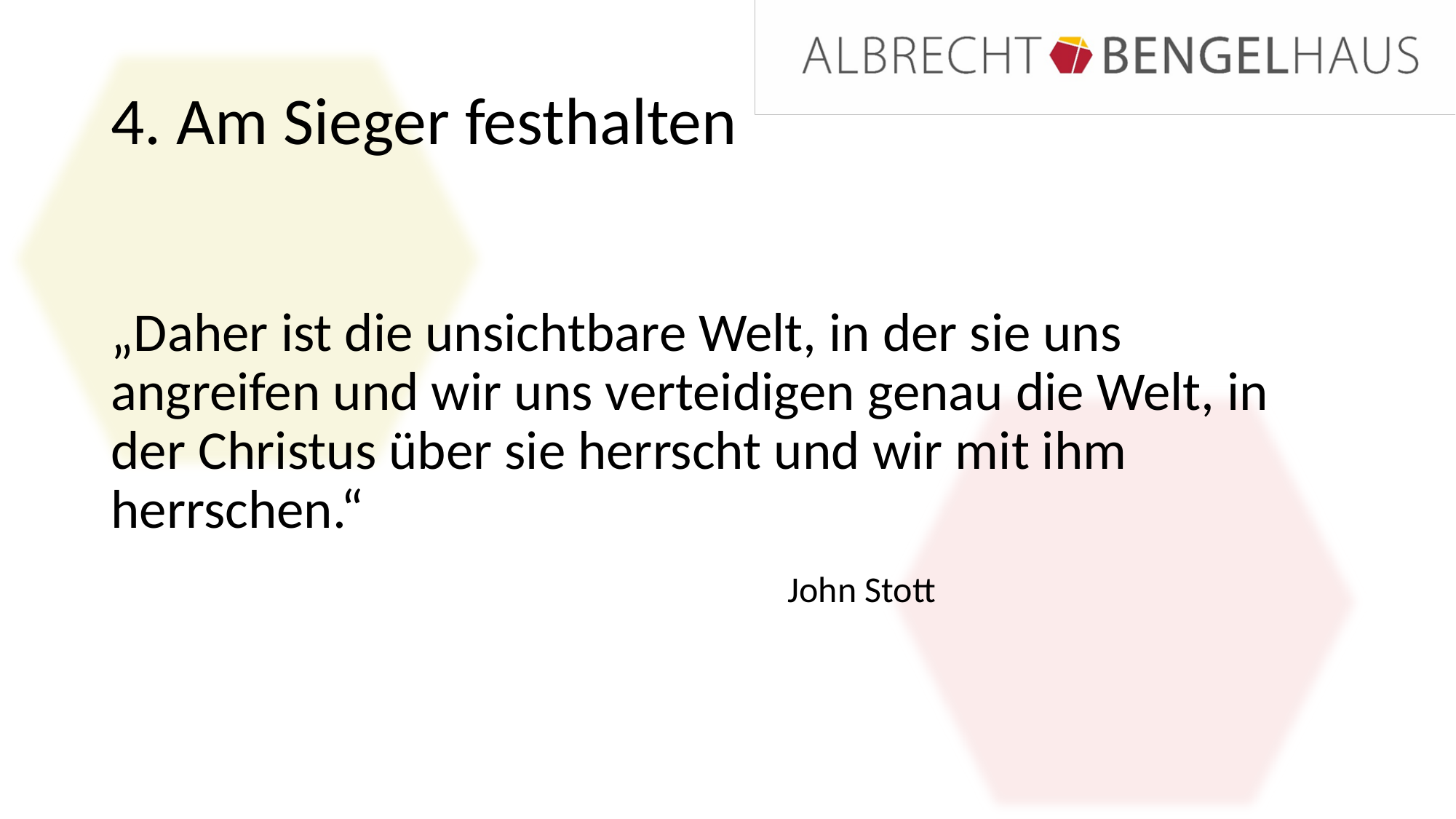

# 4. Am Sieger festhalten

„Daher ist die unsichtbare Welt, in der sie uns angreifen und wir uns verteidigen genau die Welt, in der Christus über sie herrscht und wir mit ihm herrschen.“
                                                                                  John Stott